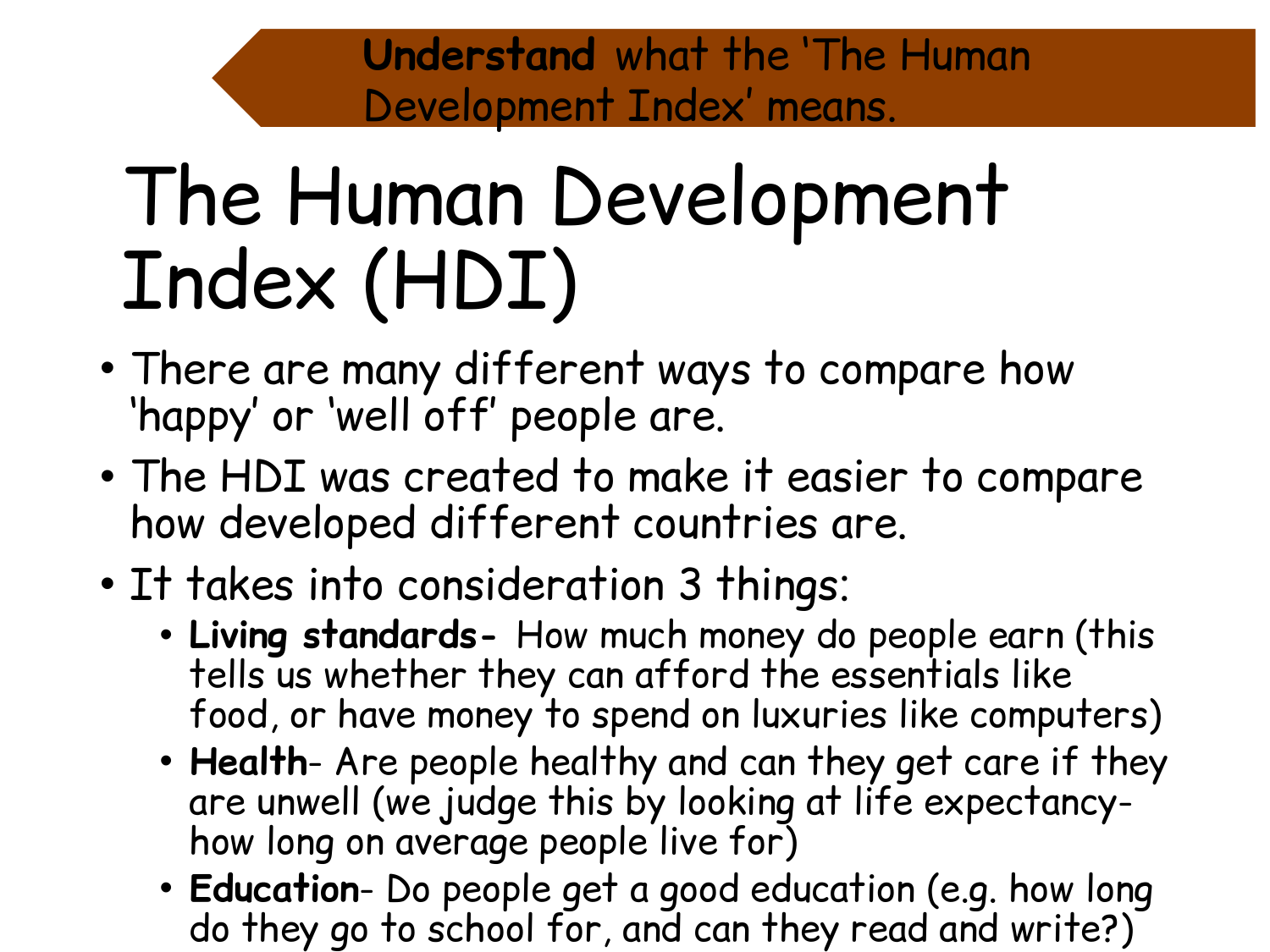

Understand what the ‘The Human Development Index’ means.
# The Human Development Index (HDI)
There are many different ways to compare how ‘happy’ or ‘well off’ people are.
The HDI was created to make it easier to compare how developed different countries are.
It takes into consideration 3 things:
Living standards- How much money do people earn (this tells us whether they can afford the essentials like food, or have money to spend on luxuries like computers)
Health- Are people healthy and can they get care if they are unwell (we judge this by looking at life expectancy- how long on average people live for)
Education- Do people get a good education (e.g. how long do they go to school for, and can they read and write?)